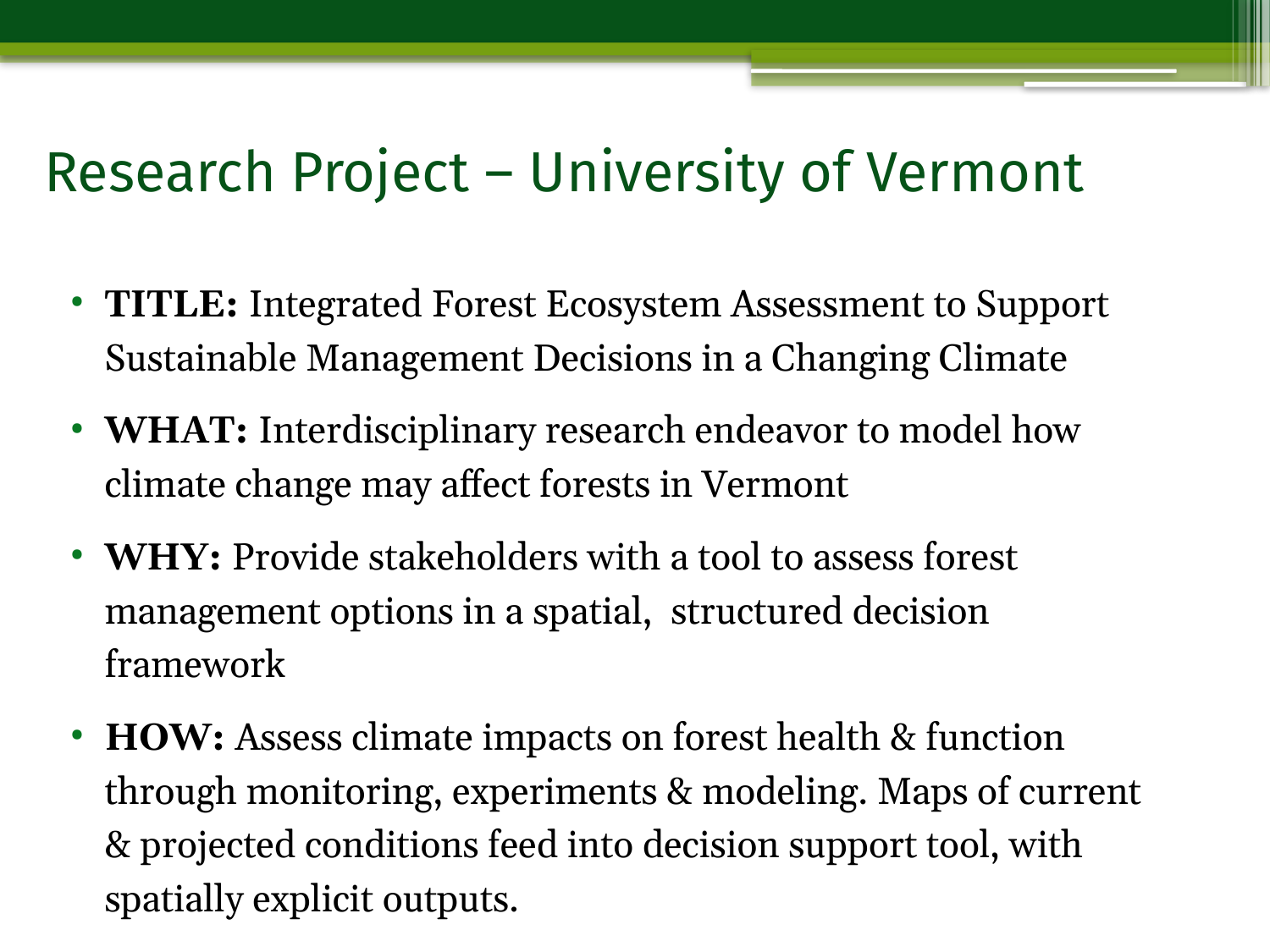

# Research Project – University of Vermont
TITLE: Integrated Forest Ecosystem Assessment to Support Sustainable Management Decisions in a Changing Climate
WHAT: Interdisciplinary research endeavor to model how climate change may affect forests in Vermont
WHY: Provide stakeholders with a tool to assess forest management options in a spatial,  structured decision framework
HOW: Assess climate impacts on forest health & function through monitoring, experiments & modeling. Maps of current & projected conditions feed into decision support tool, with spatially explicit outputs.